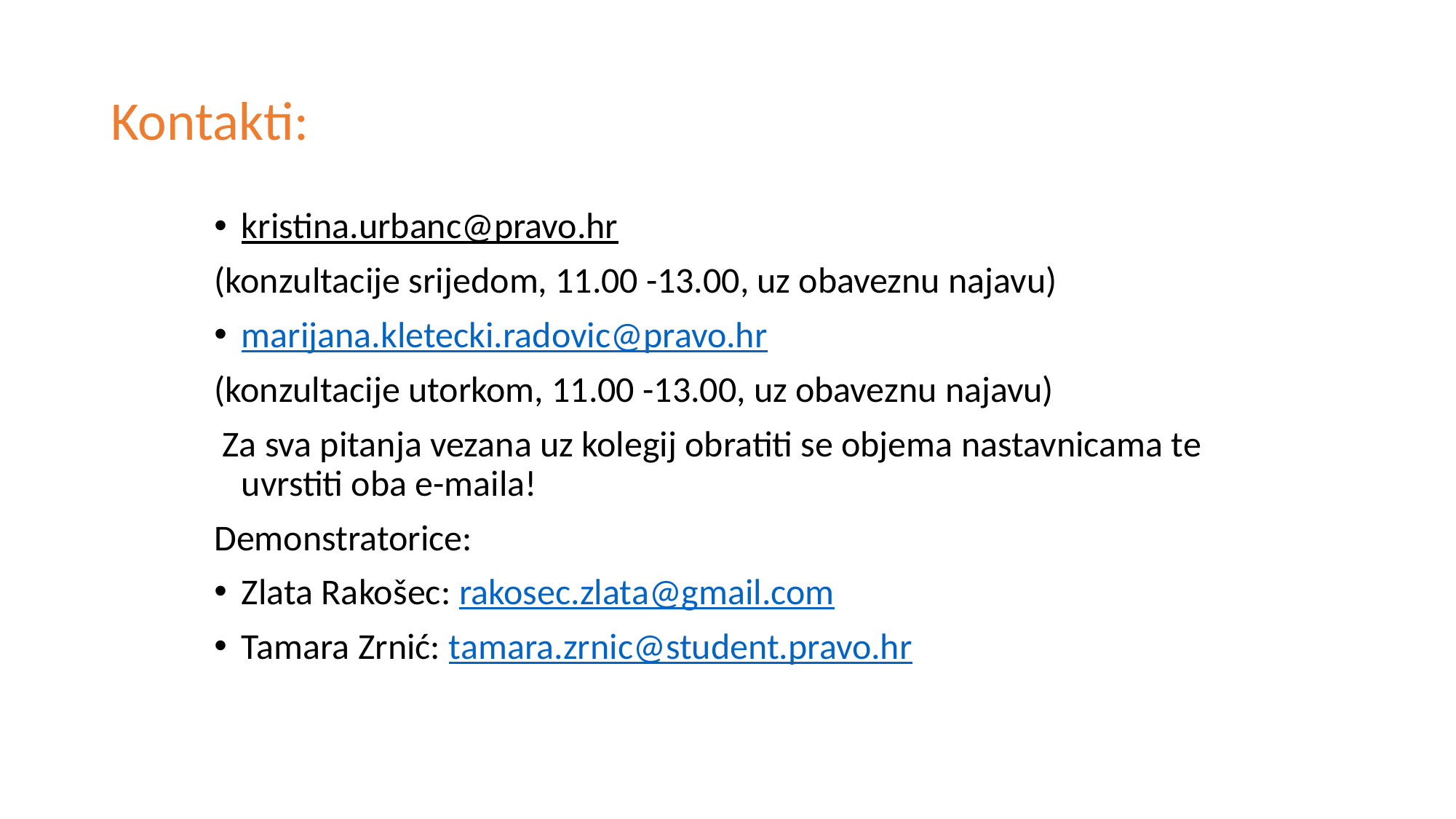

# Kontakti:
kristina.urbanc@pravo.hr
(konzultacije srijedom, 11.00 -13.00, uz obaveznu najavu)
marijana.kletecki.radovic@pravo.hr
(konzultacije utorkom, 11.00 -13.00, uz obaveznu najavu)
 Za sva pitanja vezana uz kolegij obratiti se objema nastavnicama te uvrstiti oba e-maila!
Demonstratorice:
Zlata Rakošec: rakosec.zlata@gmail.com
Tamara Zrnić: tamara.zrnic@student.pravo.hr